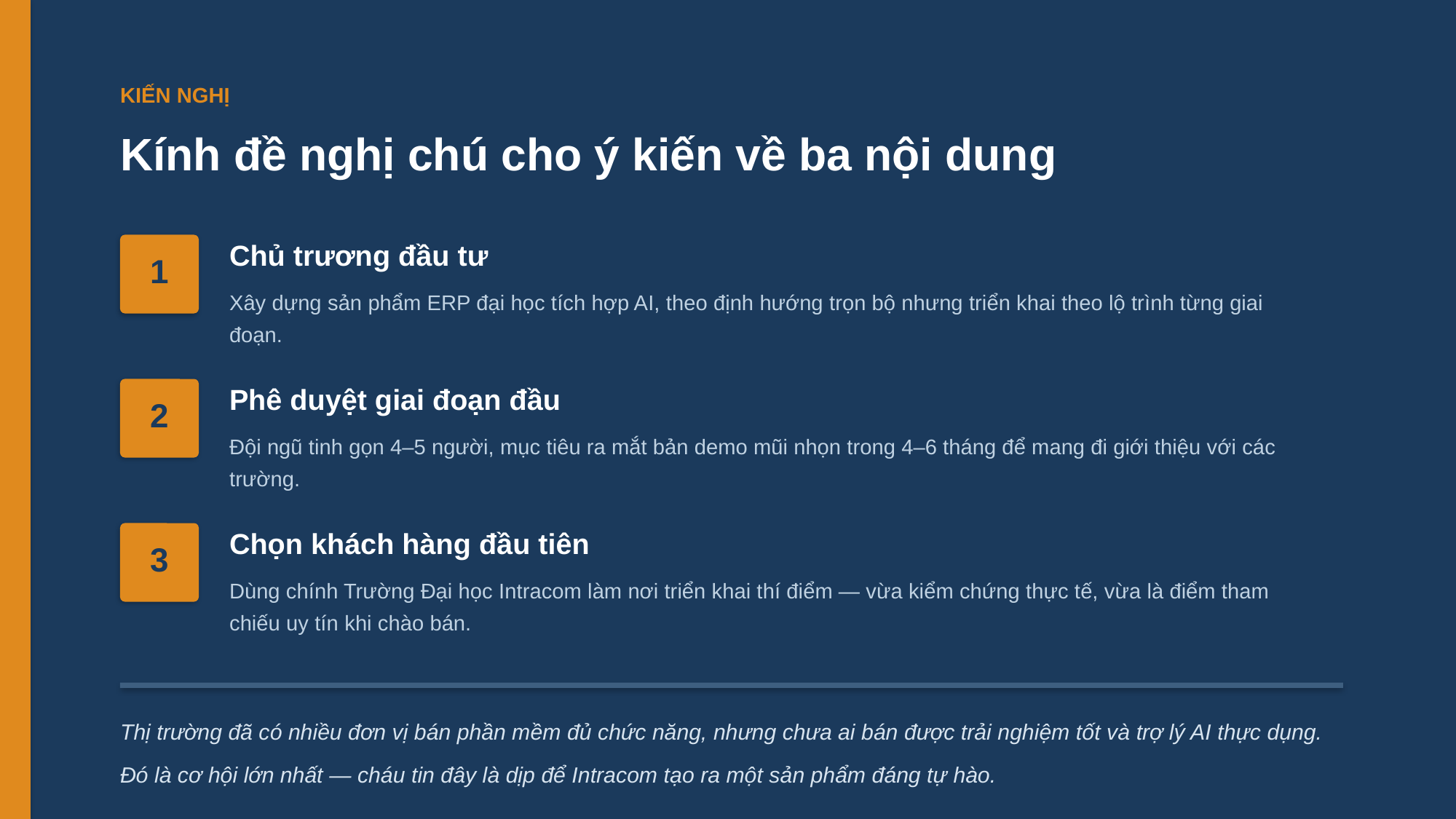

KIẾN NGHỊ
Kính đề nghị chú cho ý kiến về ba nội dung

Chủ trương đầu tư
1
Xây dựng sản phẩm ERP đại học tích hợp AI, theo định hướng trọn bộ nhưng triển khai theo lộ trình từng giai đoạn.

Phê duyệt giai đoạn đầu
2
Đội ngũ tinh gọn 4–5 người, mục tiêu ra mắt bản demo mũi nhọn trong 4–6 tháng để mang đi giới thiệu với các trường.

Chọn khách hàng đầu tiên
3
Dùng chính Trường Đại học Intracom làm nơi triển khai thí điểm — vừa kiểm chứng thực tế, vừa là điểm tham chiếu uy tín khi chào bán.

Thị trường đã có nhiều đơn vị bán phần mềm đủ chức năng, nhưng chưa ai bán được trải nghiệm tốt và trợ lý AI thực dụng.
Đó là cơ hội lớn nhất — cháu tin đây là dịp để Intracom tạo ra một sản phẩm đáng tự hào.